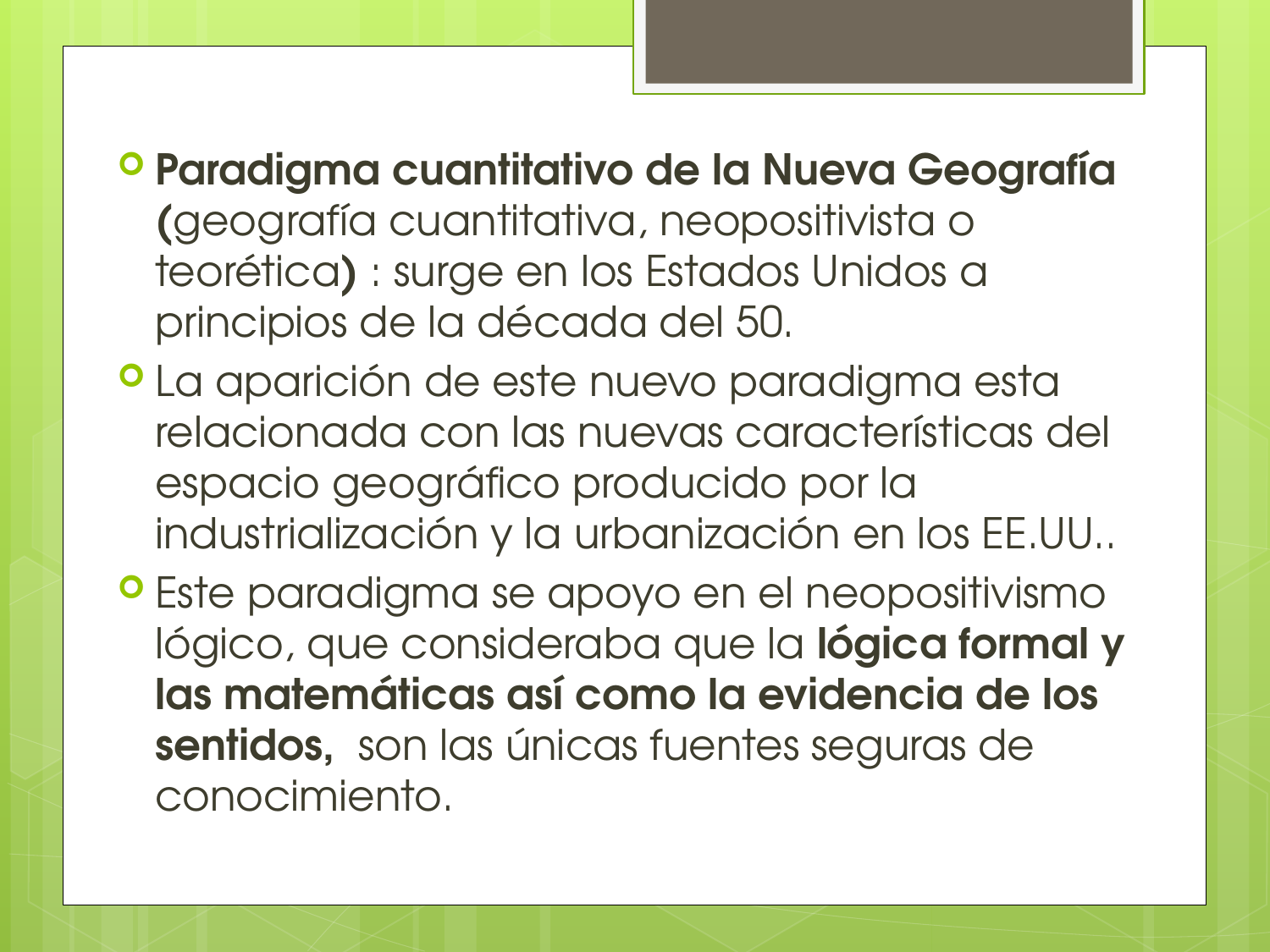

Paradigma cuantitativo de la Nueva Geografía (geografía cuantitativa, neopositivista o teorética) : surge en los Estados Unidos a principios de la década del 50.
La aparición de este nuevo paradigma esta relacionada con las nuevas características del espacio geográfico producido por la industrialización y la urbanización en los EE.UU..
Este paradigma se apoyo en el neopositivismo lógico, que consideraba que la lógica formal y las matemáticas así como la evidencia de los sentidos,  son las únicas fuentes seguras de conocimiento.